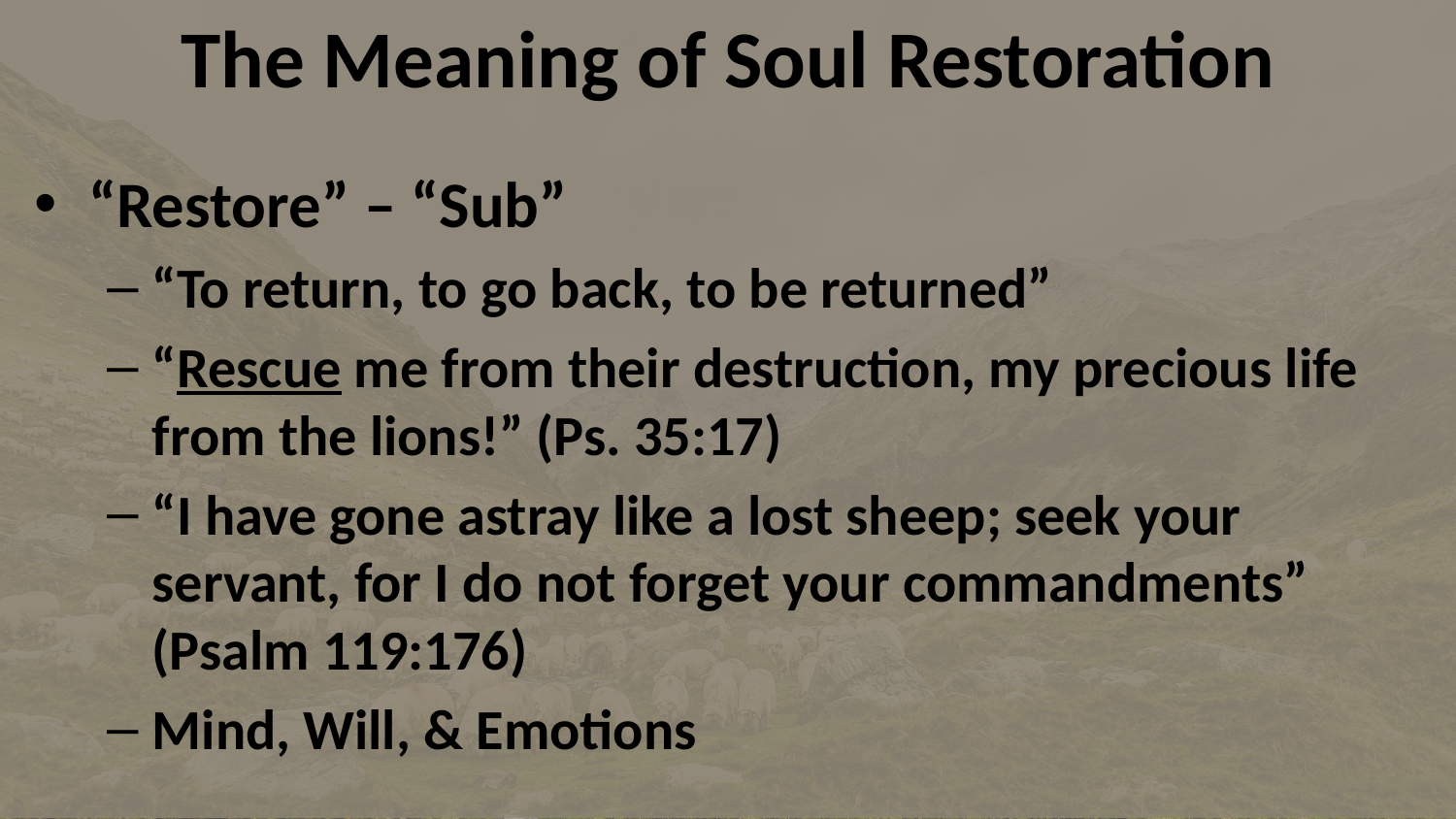

The Meaning of Soul Restoration
“Restore” – “Sub”
“To return, to go back, to be returned”
“Rescue me from their destruction, my precious life from the lions!” (Ps. 35:17)
“I have gone astray like a lost sheep; seek your servant, for I do not forget your commandments” (Psalm 119:176)
Mind, Will, & Emotions